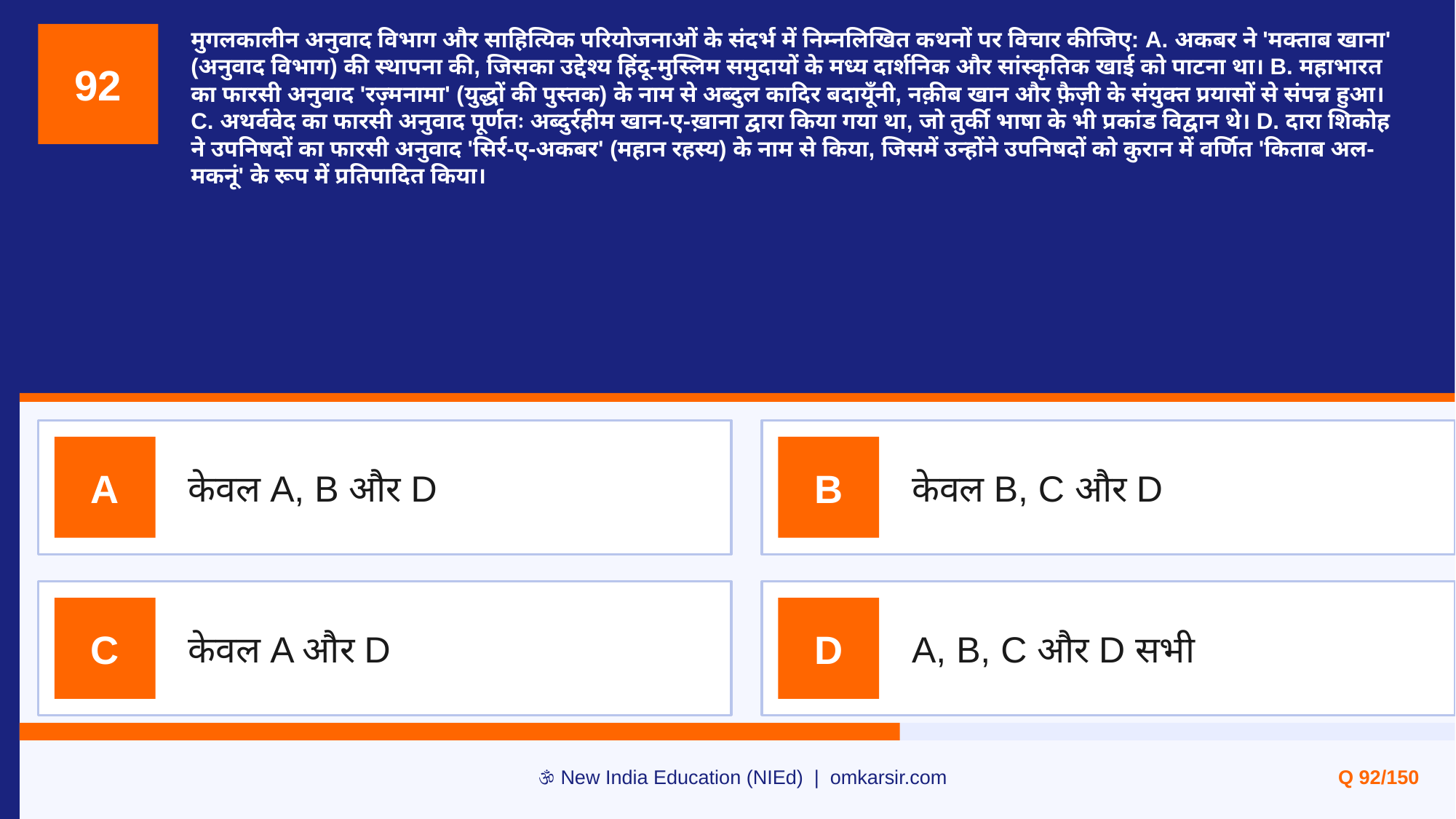

मुगलकालीन अनुवाद विभाग और साहित्यिक परियोजनाओं के संदर्भ में निम्नलिखित कथनों पर विचार कीजिए: A. अकबर ने 'मक्ताब खाना' (अनुवाद विभाग) की स्थापना की, जिसका उद्देश्य हिंदू-मुस्लिम समुदायों के मध्य दार्शनिक और सांस्कृतिक खाई को पाटना था। B. महाभारत का फारसी अनुवाद 'रज़्मनामा' (युद्धों की पुस्तक) के नाम से अब्दुल कादिर बदायूँनी, नक़ीब खान और फ़ैज़ी के संयुक्त प्रयासों से संपन्न हुआ। C. अथर्ववेद का फारसी अनुवाद पूर्णतः अब्दुर्रहीम खान-ए-ख़ाना द्वारा किया गया था, जो तुर्की भाषा के भी प्रकांड विद्वान थे। D. दारा शिकोह ने उपनिषदों का फारसी अनुवाद 'सिर्र-ए-अकबर' (महान रहस्य) के नाम से किया, जिसमें उन्होंने उपनिषदों को कुरान में वर्णित 'किताब अल-मकनूं' के रूप में प्रतिपादित किया।
92

केवल A, B और D
केवल B, C और D
A
B

केवल A और D
A, B, C और D सभी
C
D

🕉️ New India Education (NIEd)  |  omkarsir.com
Q 92/150